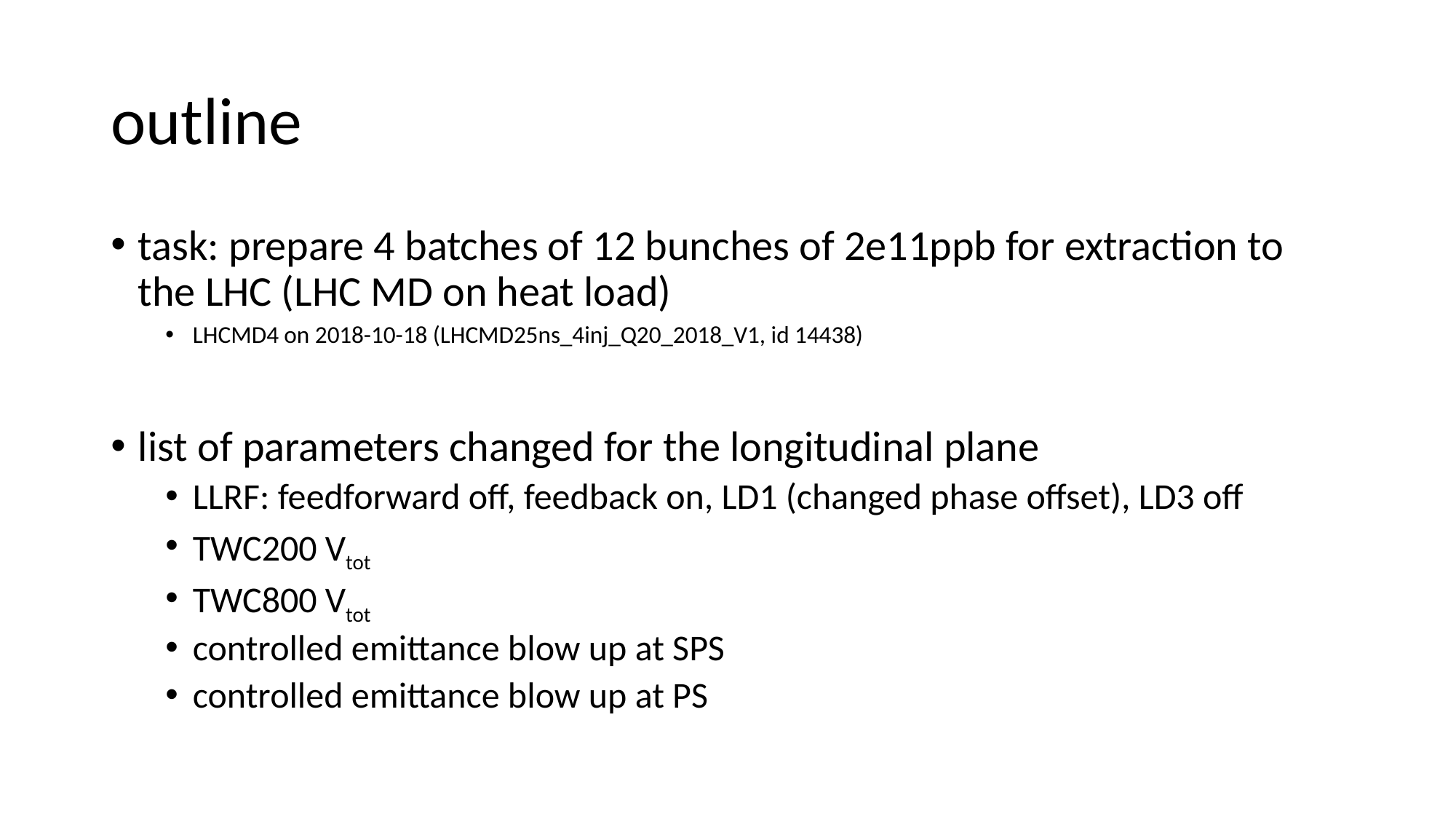

# outline
task: prepare 4 batches of 12 bunches of 2e11ppb for extraction to the LHC (LHC MD on heat load)
LHCMD4 on 2018-10-18 (LHCMD25ns_4inj_Q20_2018_V1, id 14438)

list of parameters changed for the longitudinal plane
LLRF: feedforward off, feedback on, LD1 (changed phase offset), LD3 off
TWC200 Vtot
TWC800 Vtot
controlled emittance blow up at SPS
controlled emittance blow up at PS